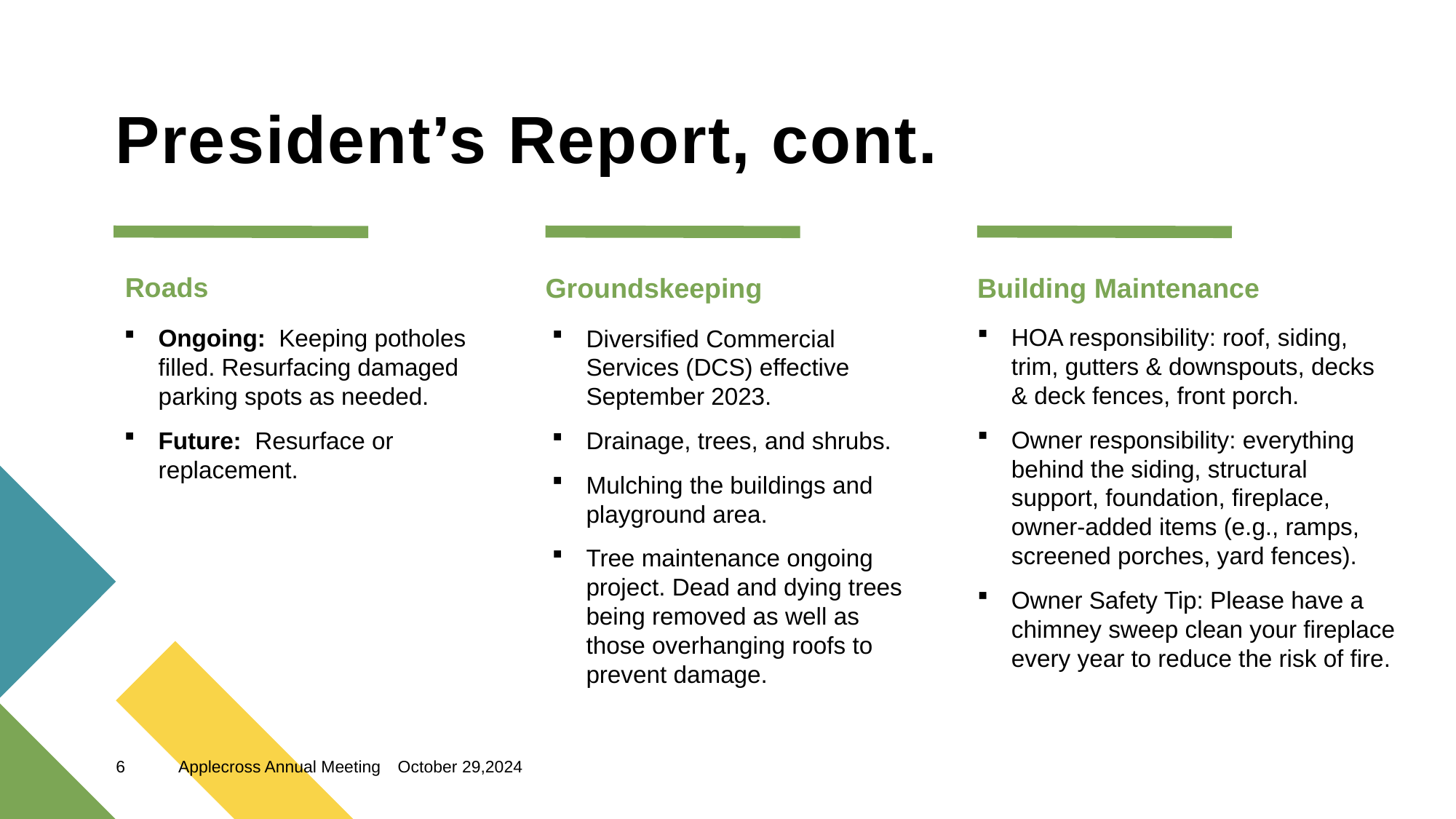

# President’s Report, cont.
Roads
Groundskeeping

Building Maintenance
HOA responsibility: roof, siding, trim, gutters & downspouts, decks & deck fences, front porch.
Owner responsibility: everything behind the siding, structural support, foundation, fireplace, owner-added items (e.g., ramps, screened porches, yard fences).
Owner Safety Tip: Please have a chimney sweep clean your fireplace every year to reduce the risk of fire.

Ongoing:  Keeping potholes filled. Resurfacing damaged parking spots as needed.
Future:  Resurface or replacement.

Diversified Commercial Services (DCS) effective September 2023.
Drainage, trees, and shrubs.
Mulching the buildings and playground area.
Tree maintenance ongoing project. Dead and dying trees being removed as well as those overhanging roofs to prevent damage.

6
Applecross Annual Meeting
October 29,2024